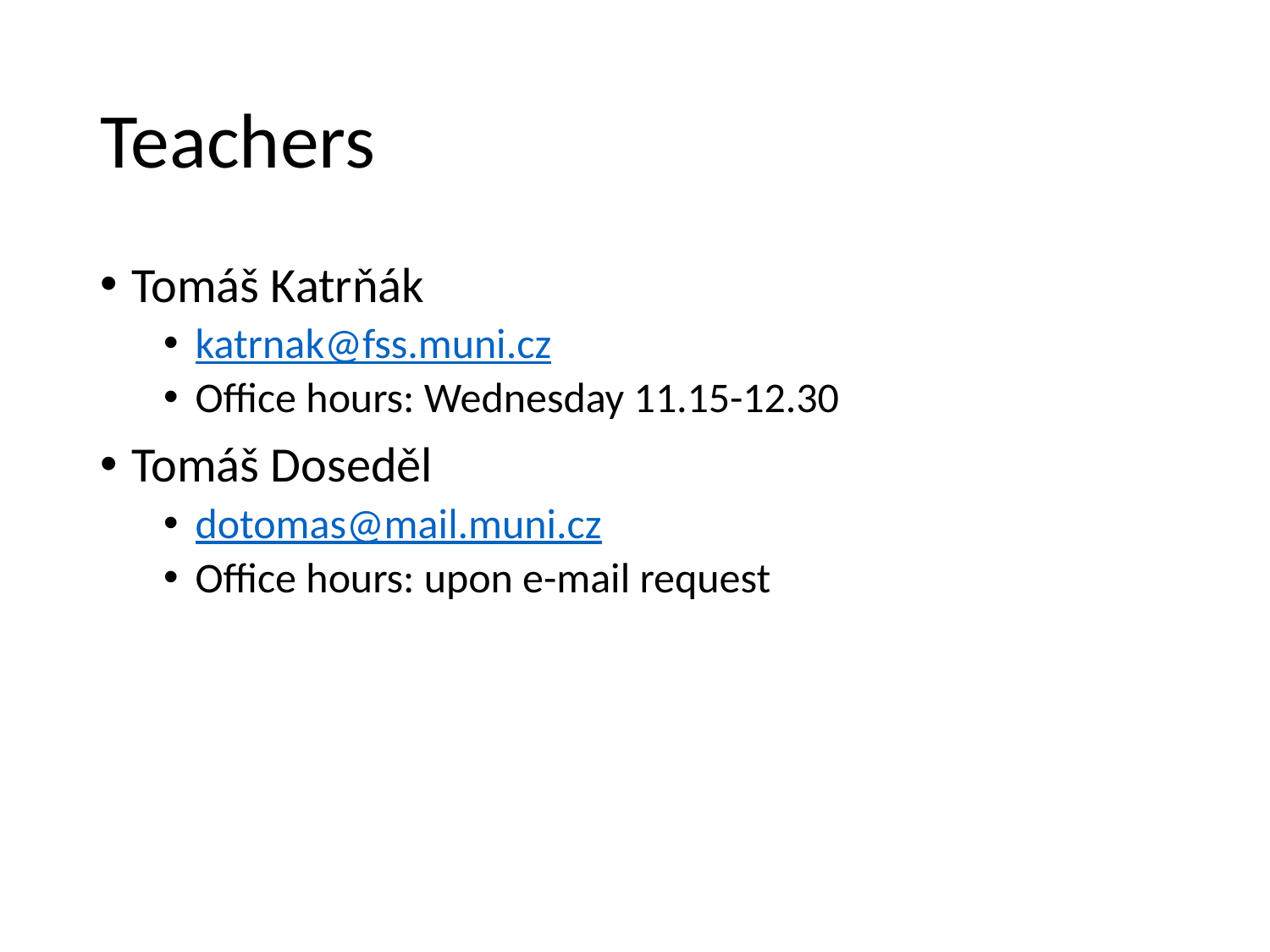

# Teachers
Tomáš Katrňák
katrnak@fss.muni.cz
Office hours: Wednesday 11.15-12.30
Tomáš Doseděl
dotomas@mail.muni.cz
Office hours: upon e-mail request